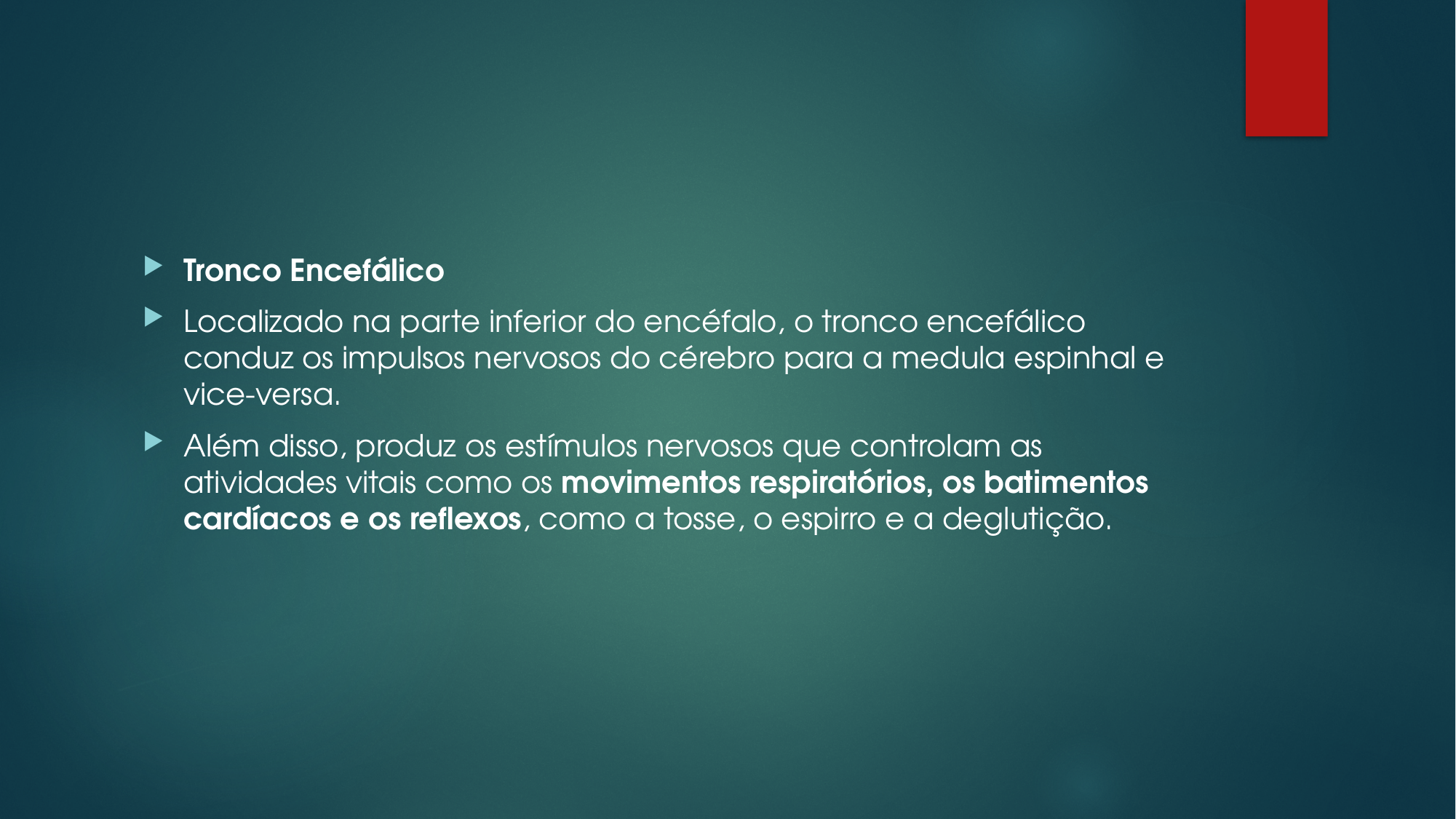

#
Tronco Encefálico
Localizado na parte inferior do encéfalo, o tronco encefálico conduz os impulsos nervosos do cérebro para a medula espinhal e vice-versa.
Além disso, produz os estímulos nervosos que controlam as atividades vitais como os movimentos respiratórios, os batimentos cardíacos e os reflexos, como a tosse, o espirro e a deglutição.